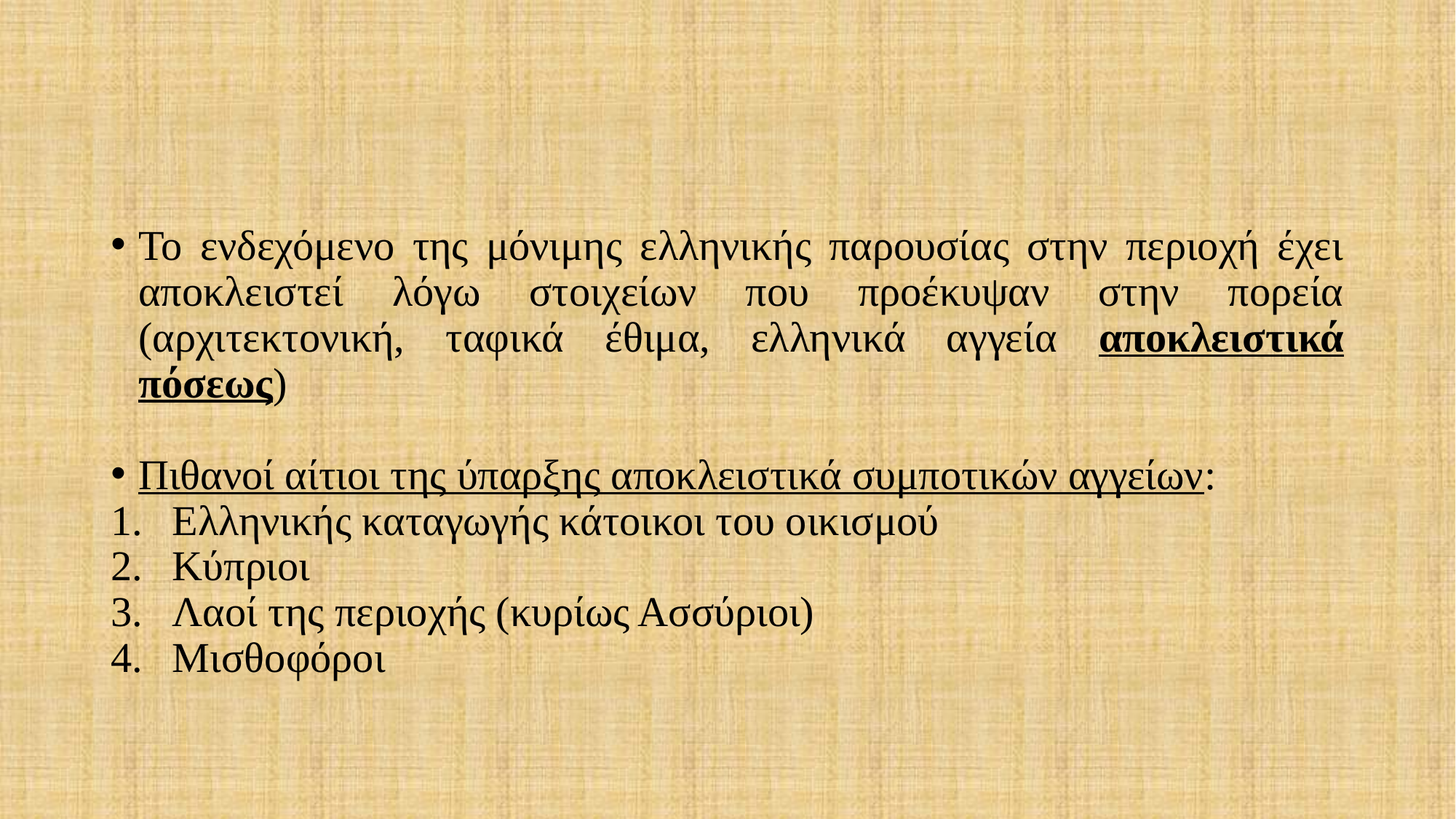

#
Το ενδεχόμενο της μόνιμης ελληνικής παρουσίας στην περιοχή έχει αποκλειστεί λόγω στοιχείων που προέκυψαν στην πορεία (αρχιτεκτονική, ταφικά έθιμα, ελληνικά αγγεία αποκλειστικά πόσεως)

Πιθανοί αίτιοι της ύπαρξης αποκλειστικά συμποτικών αγγείων:
Ελληνικής καταγωγής κάτοικοι του οικισμού
Κύπριοι
Λαοί της περιοχής (κυρίως Ασσύριοι)
Μισθοφόροι